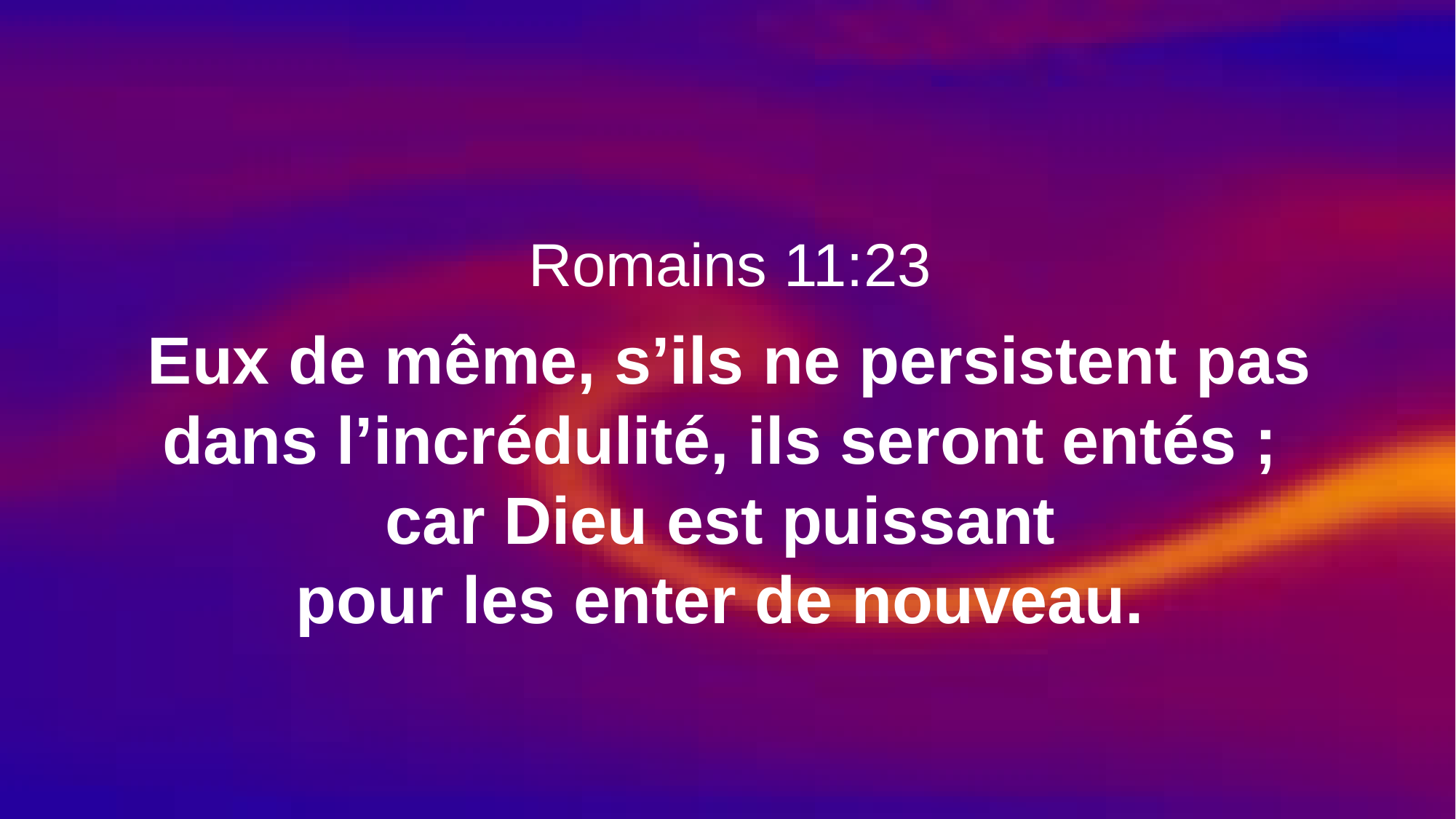

Romains 11:23

Eux de même, s’ils ne persistent pas dans l’incrédulité, ils seront entés ;
car Dieu est puissant
pour les enter de nouveau.